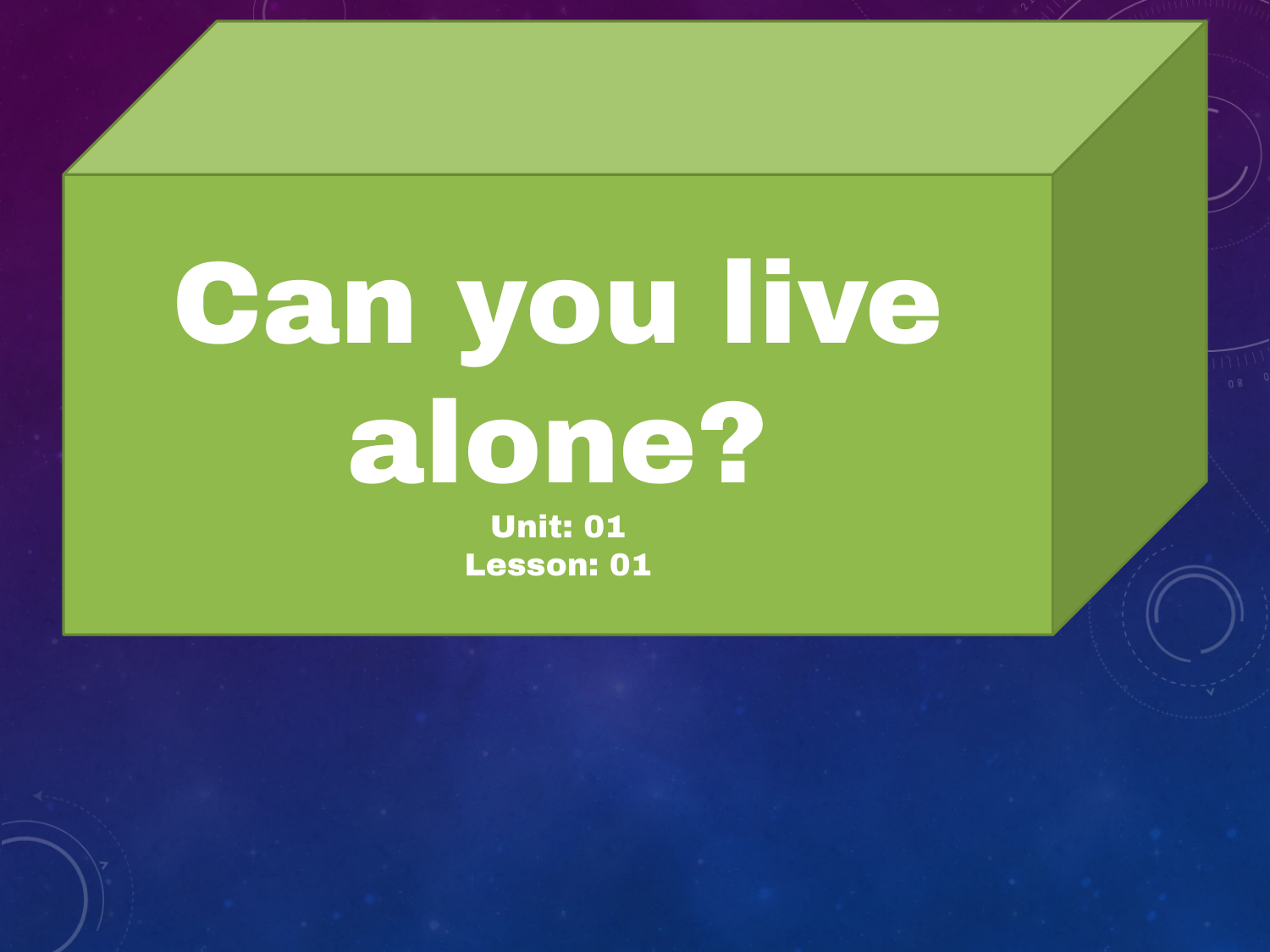

Can you live alone?
Unit: 01
Lesson: 01